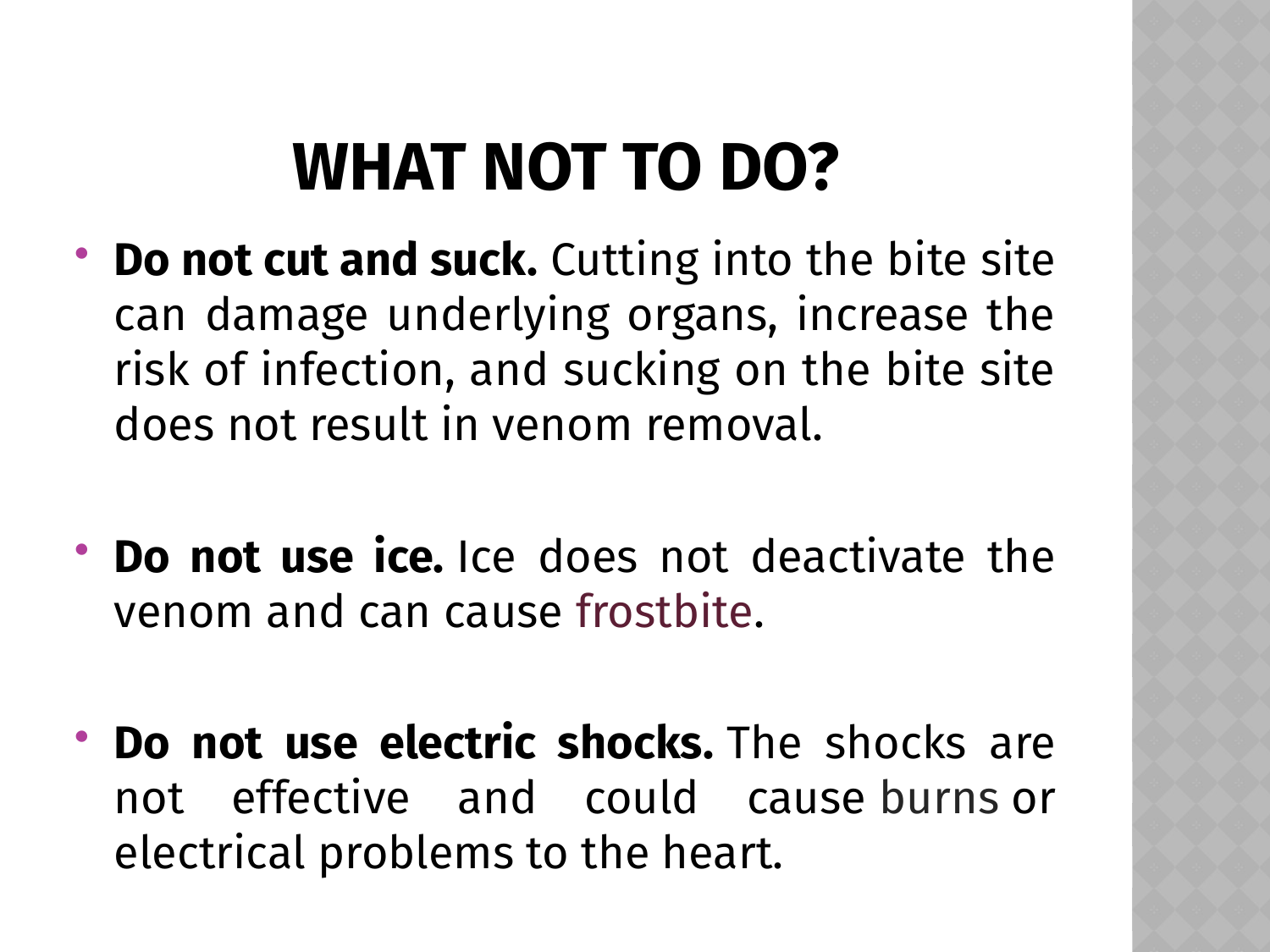

# What not to do?
Do not cut and suck. Cutting into the bite site can damage underlying organs, increase the risk of infection, and sucking on the bite site does not result in venom removal.

Do not use ice. Ice does not deactivate the venom and can cause frostbite.

Do not use electric shocks. The shocks are not effective and could cause burns or electrical problems to the heart.